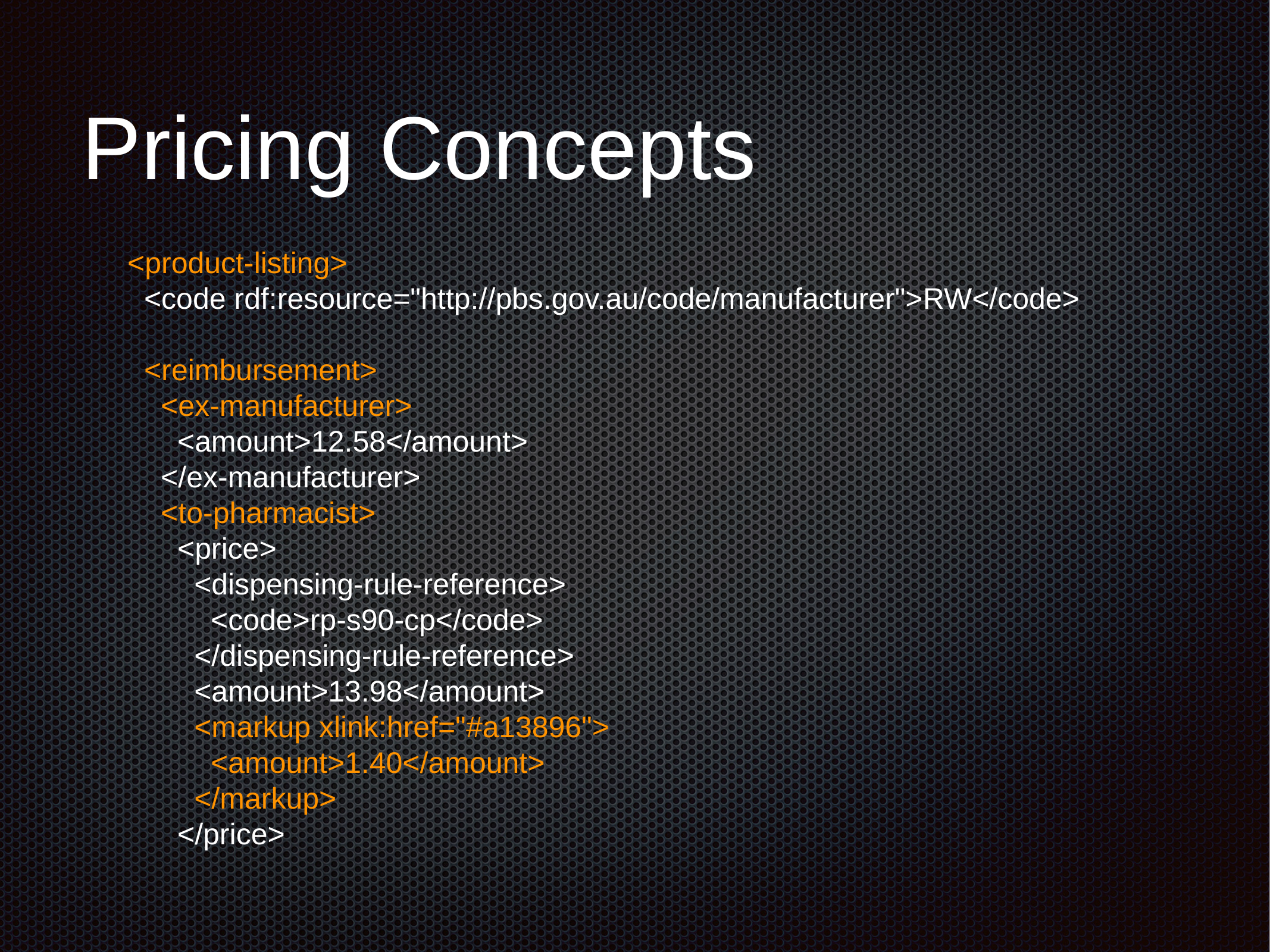

# Pricing Concepts
<product-listing>
  <code rdf:resource="http://pbs.gov.au/code/manufacturer">RW</code>

  <reimbursement>
    <ex-manufacturer>
      <amount>12.58</amount>
    </ex-manufacturer>
    <to-pharmacist>
      <price>
        <dispensing-rule-reference>
          <code>rp-s90-cp</code>
        </dispensing-rule-reference>
        <amount>13.98</amount>
        <markup xlink:href="#a13896">
          <amount>1.40</amount>
        </markup>
      </price>